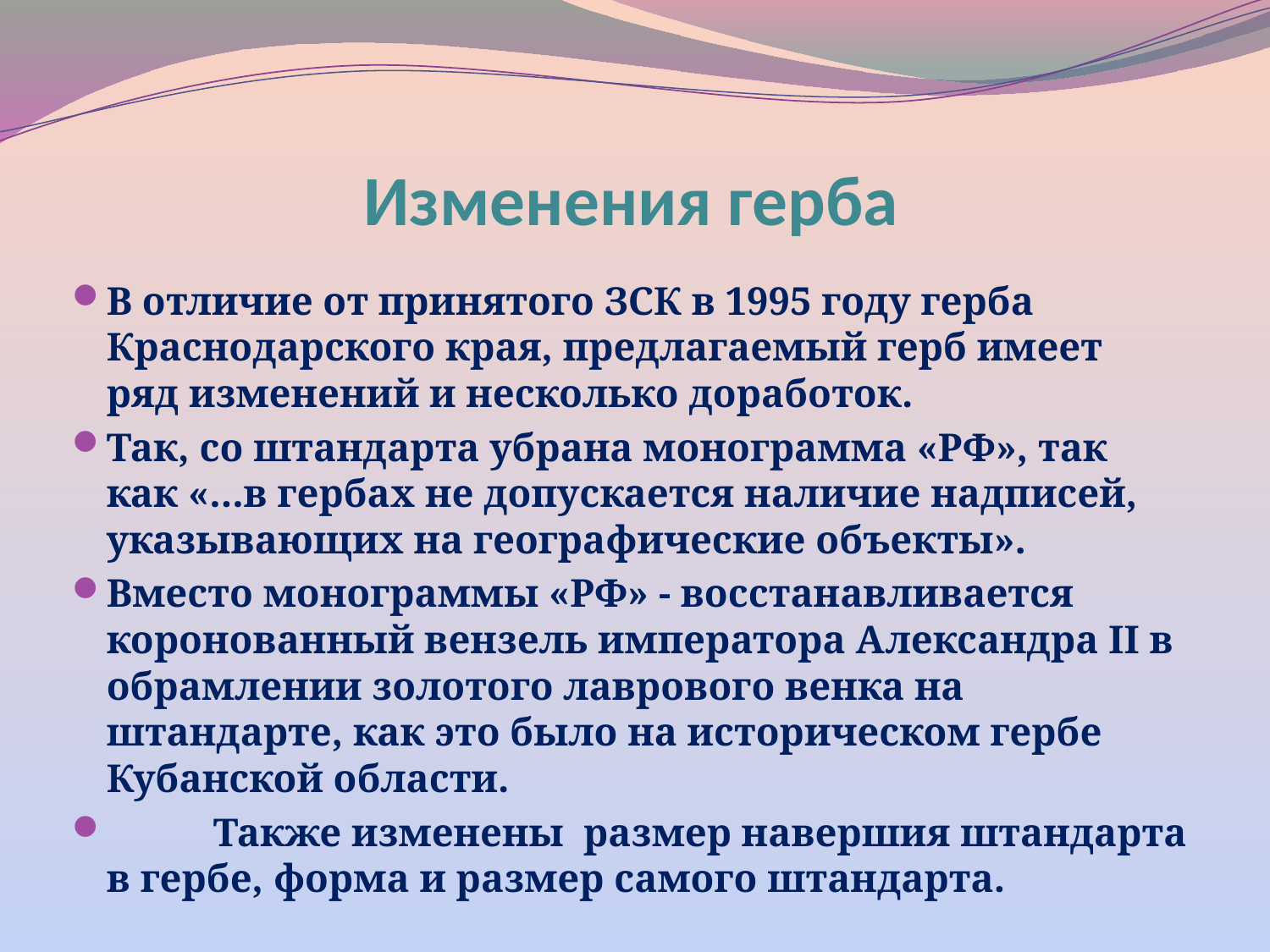

# Изменения герба
В отличие от принятого ЗСК в 1995 году герба Краснодарского края, предлагаемый герб имеет  ряд изменений и несколько доработок.
Так, со штандарта убрана монограмма «РФ», так как «...в гербах не допускается наличие надписей, указывающих на географические объекты».
Вместо монограммы «РФ» - восстанавливается коронованный вензель императора Александра II в обрамлении золотого лаврового венка на штандарте, как это было на историческом гербе Кубанской области.
	Также изменены  размер навершия штандарта в гербе, форма и размер самого штандарта.